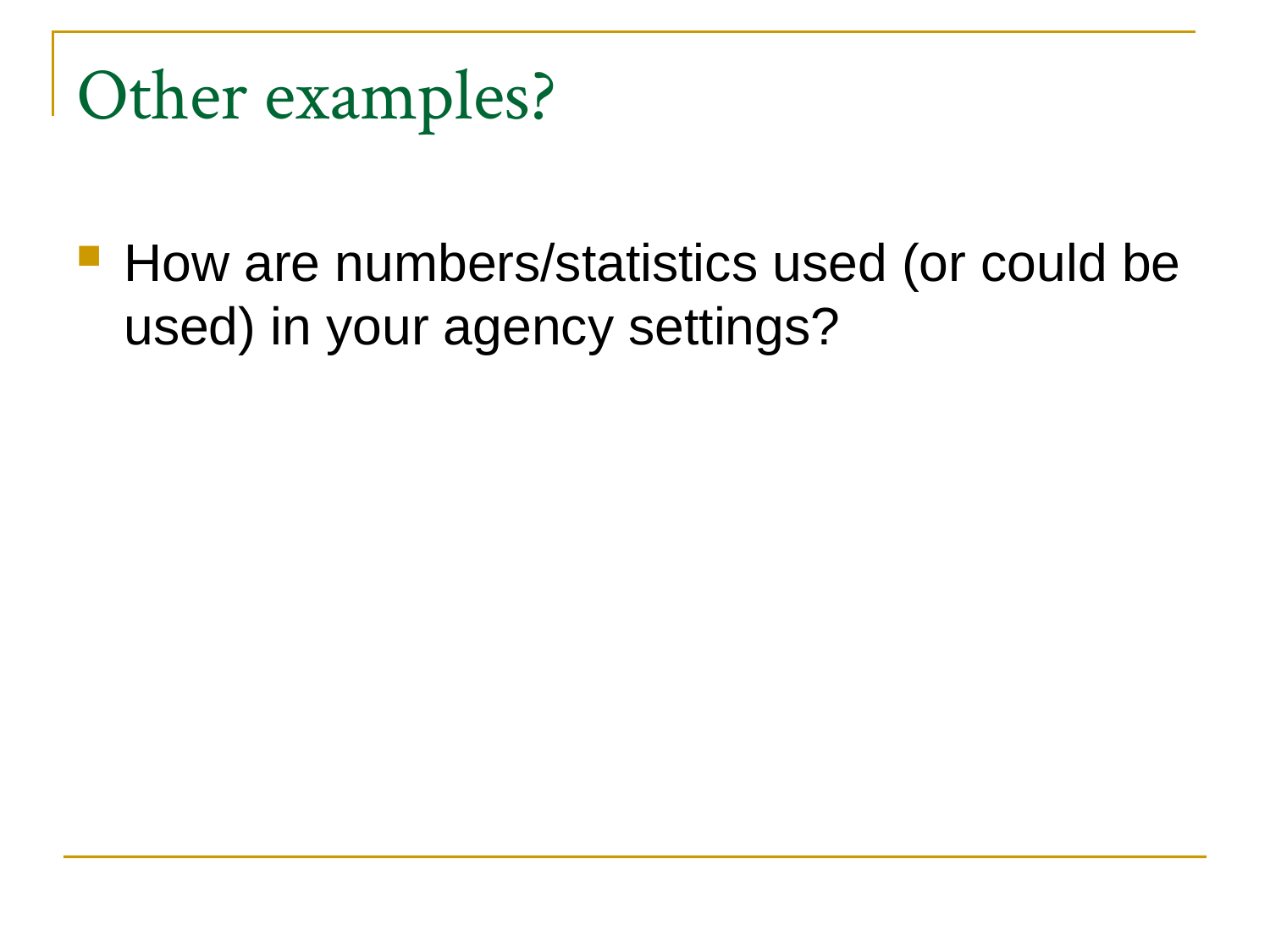

# Other examples?
How are numbers/statistics used (or could be used) in your agency settings?